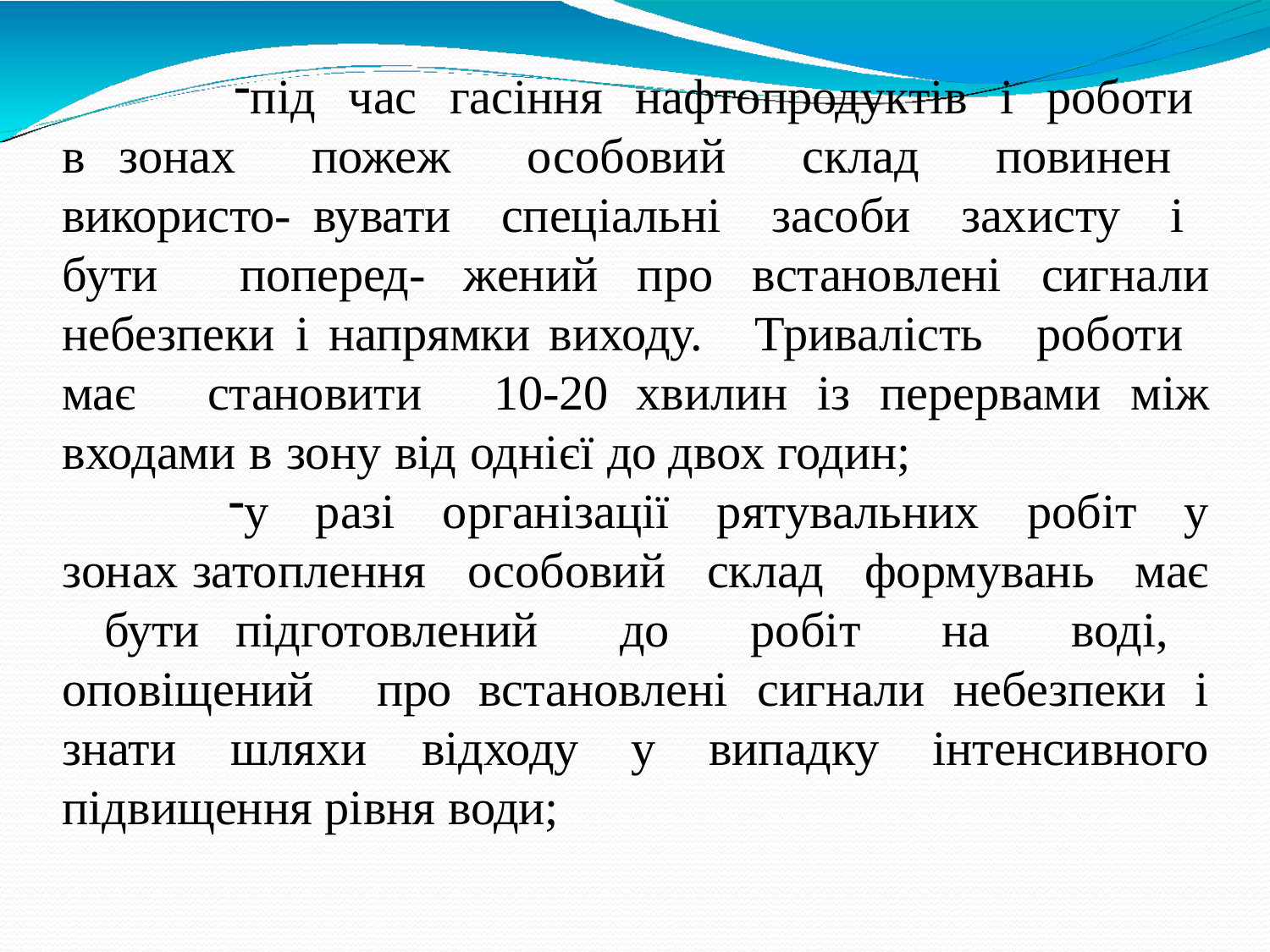

під  час  гасіння  нафтопродуктів  і  роботи  в зонах  пожеж  особовий  склад  повинен  використо- вувати  спеціальні  засоби  захисту  і  бути  поперед- жений про встановлені сигнали небезпеки і напрямки виходу.  Тривалість  роботи  має  становити  10-20 хвилин із перервами між входами в зону від однієї до двох годин;
у разі організації рятувальних робіт у зонах затоплення  особовий  склад  формувань  має  бути підготовлений  до  робіт  на  воді,  оповіщений  про встановлені сигнали небезпеки і знати шляхи відходу у випадку інтенсивного підвищення рівня води;